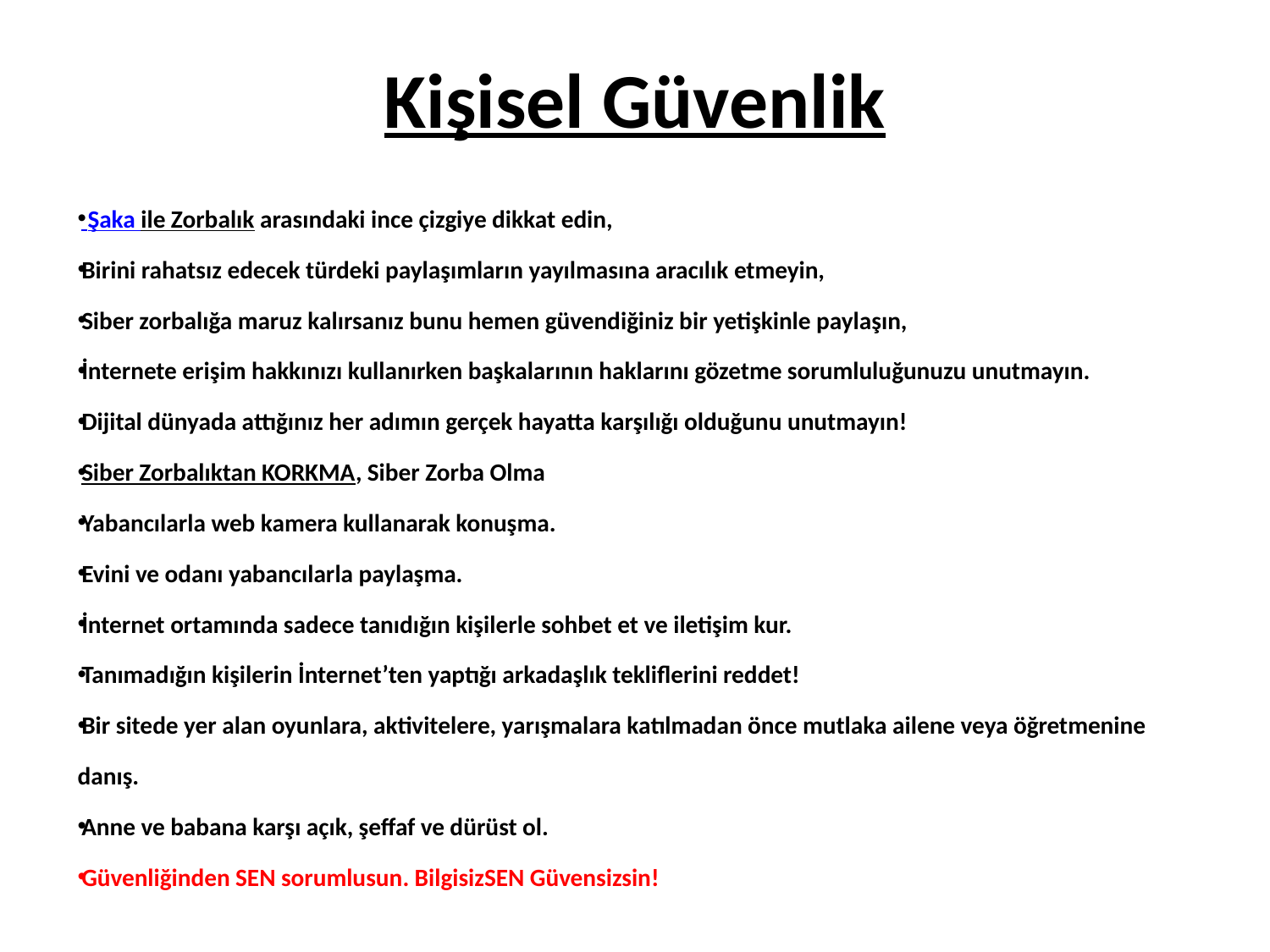

# Kişisel Güvenlik
 Şaka ile Zorbalık arasındaki ince çizgiye dikkat edin,
Birini rahatsız edecek türdeki paylaşımların yayılmasına aracılık etmeyin,
Siber zorbalığa maruz kalırsanız bunu hemen güvendiğiniz bir yetişkinle paylaşın,
İnternete erişim hakkınızı kullanırken başkalarının haklarını gözetme sorumluluğunuzu unutmayın.
Dijital dünyada attığınız her adımın gerçek hayatta karşılığı olduğunu unutmayın!
Siber Zorbalıktan KORKMA, Siber Zorba Olma
Yabancılarla web kamera kullanarak konuşma.
Evini ve odanı yabancılarla paylaşma.
İnternet ortamında sadece tanıdığın kişilerle sohbet et ve iletişim kur.
Tanımadığın kişilerin İnternet’ten yaptığı arkadaşlık tekliflerini reddet!
Bir sitede yer alan oyunlara, aktivitelere, yarışmalara katılmadan önce mutlaka ailene veya öğretmenine danış.
Anne ve babana karşı açık, şeffaf ve dürüst ol.
Güvenliğinden SEN sorumlusun. BilgisizSEN Güvensizsin!